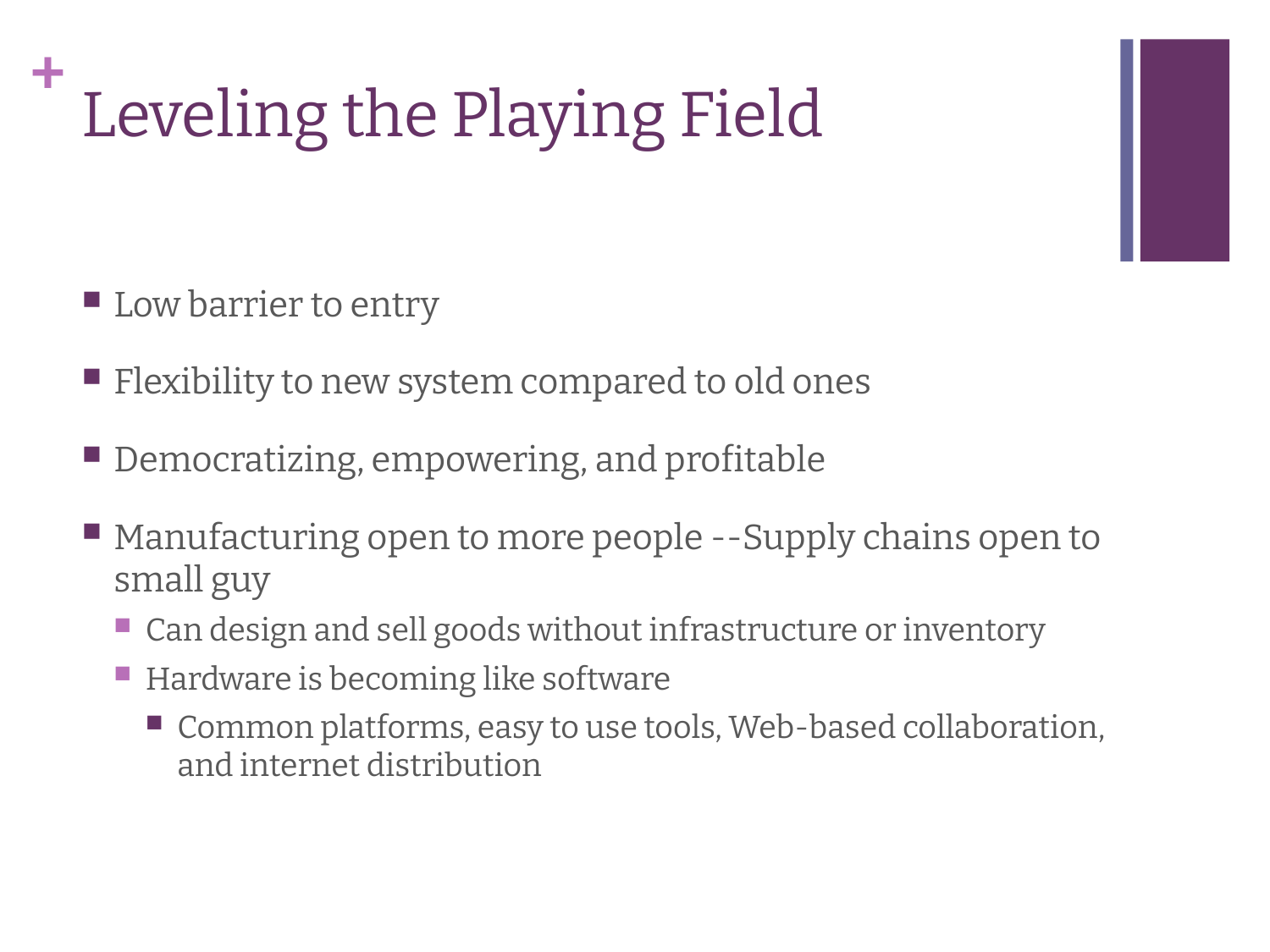

# Leveling the Playing Field
Low barrier to entry
Flexibility to new system compared to old ones
Democratizing, empowering, and profitable
Manufacturing open to more people --Supply chains open to small guy
Can design and sell goods without infrastructure or inventory
Hardware is becoming like software
Common platforms, easy to use tools, Web-based collaboration, and internet distribution